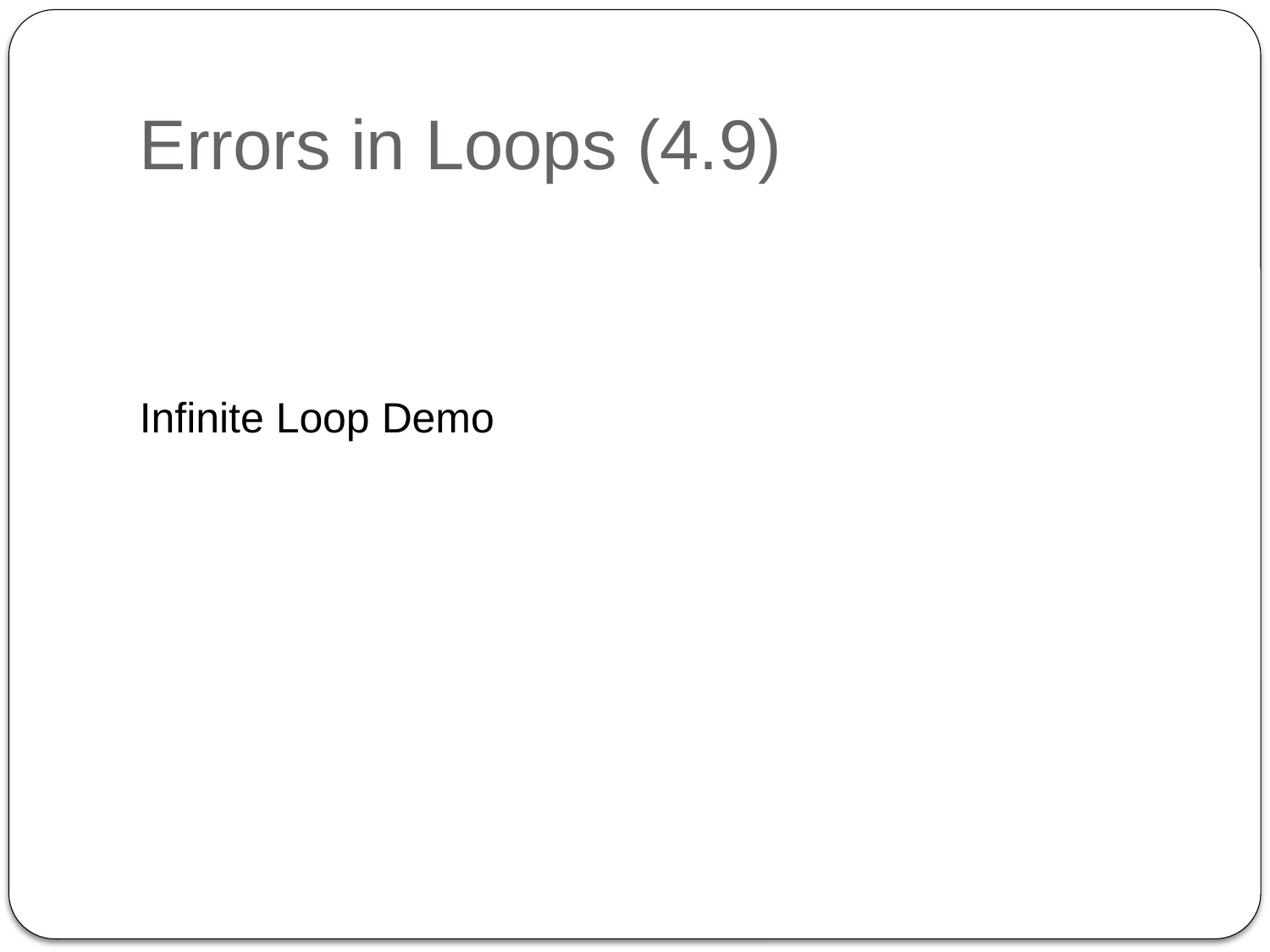

# Errors in Loops (4.9)

Infinite Loop Demo